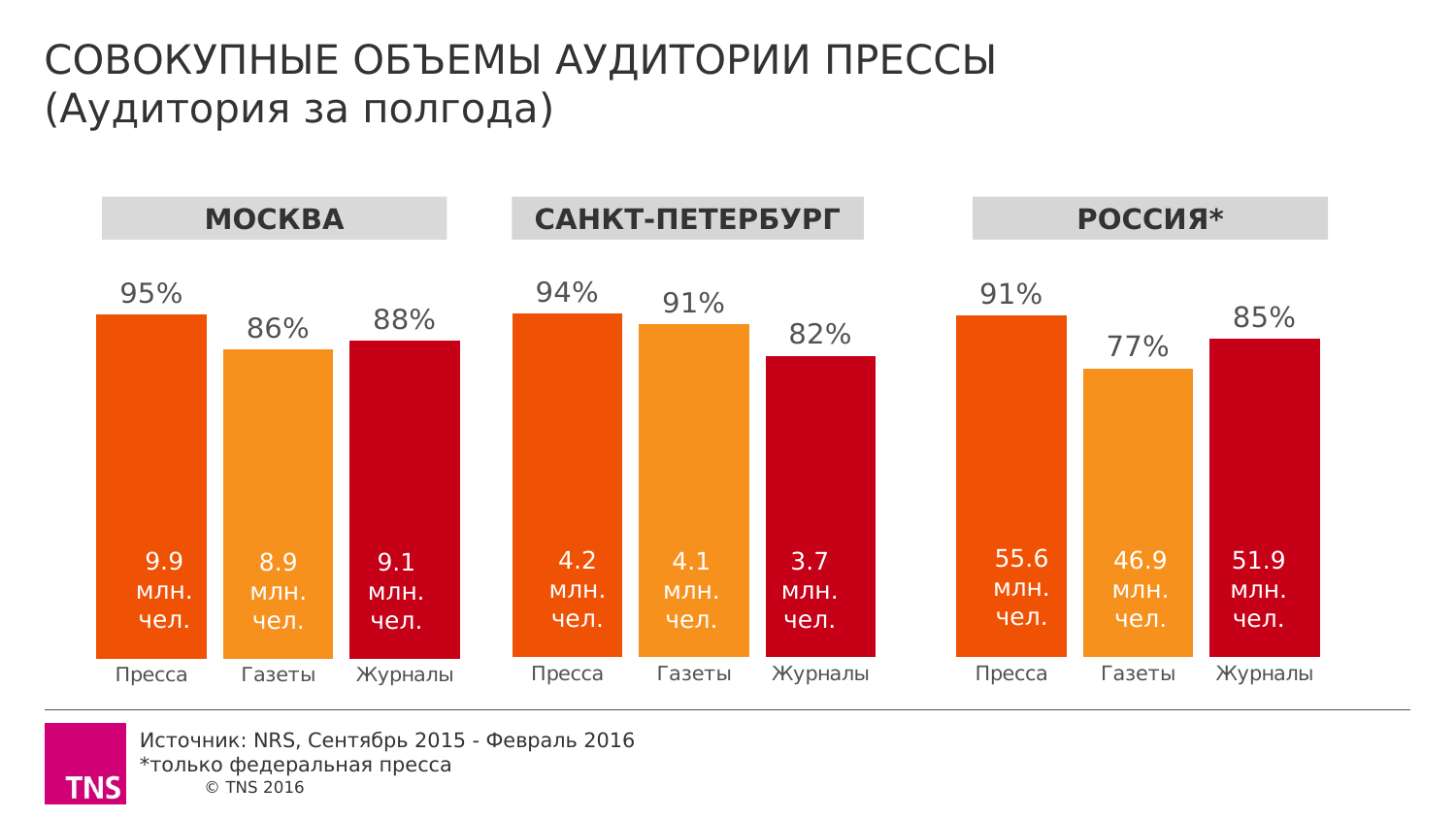

# СОВОКУПНЫЕ ОБЪЕМЫ АУДИТОРИИ ПРЕССЫ (Аудитория за полгода)
МОСКВА
САНКТ-ПЕТЕРБУРГ
РОССИЯ*

### Chart

| Category | Санкт-Петербург |
|---|---|
| Пресса | 0.9400000000000003 |
| Газеты | 0.91 |
| Журналы | 0.8240000000000004 |

### Chart

| Category | Санкт-Петербург |
|---|---|
| Пресса | 0.9129999999999999 |
| Газеты | 0.7710000000000002 |
| Журналы | 0.8510000000000003 |

### Chart

| Category | Санкт-Петербург |
|---|---|
| Пресса | 0.9520000000000004 |
| Газеты | 0.8550000000000003 |
| Журналы | 0.8780000000000003 |
55.6 млн. чел.
4.2 млн. чел.
46.9 млн. чел.
51.9 млн. чел.
9.9 млн. чел.
4.1 млн. чел.
3.7 млн. чел.
8.9 млн. чел.
9.1 млн. чел.
Источник: NRS, Сентябрь 2015 - Февраль 2016
*только федеральная пресса